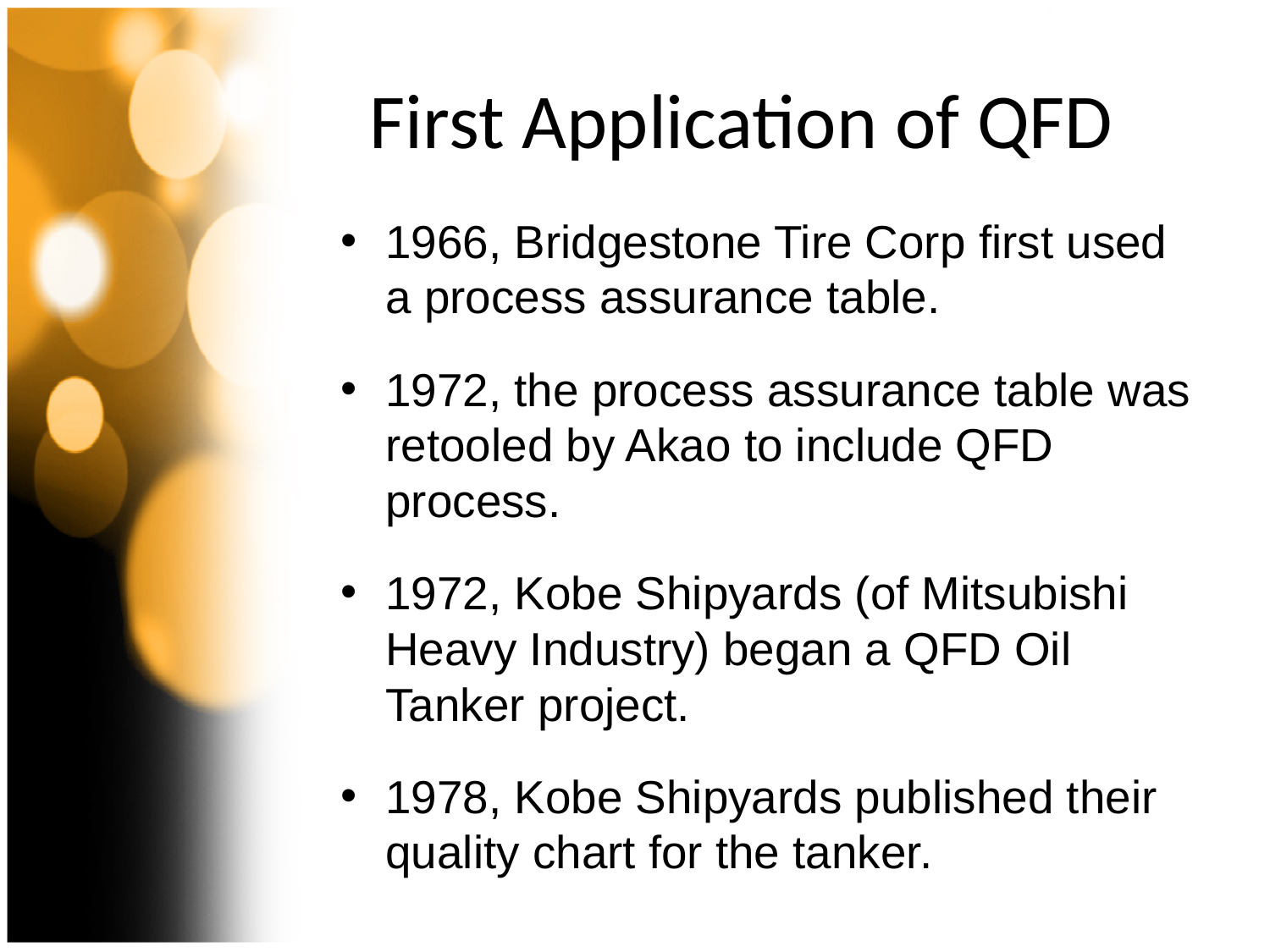

# First Application of QFD
1966, Bridgestone Tire Corp first used a process assurance table.

1972, the process assurance table was retooled by Akao to include QFD process.

1972, Kobe Shipyards (of Mitsubishi Heavy Industry) began a QFD Oil Tanker project.

1978, Kobe Shipyards published their quality chart for the tanker.